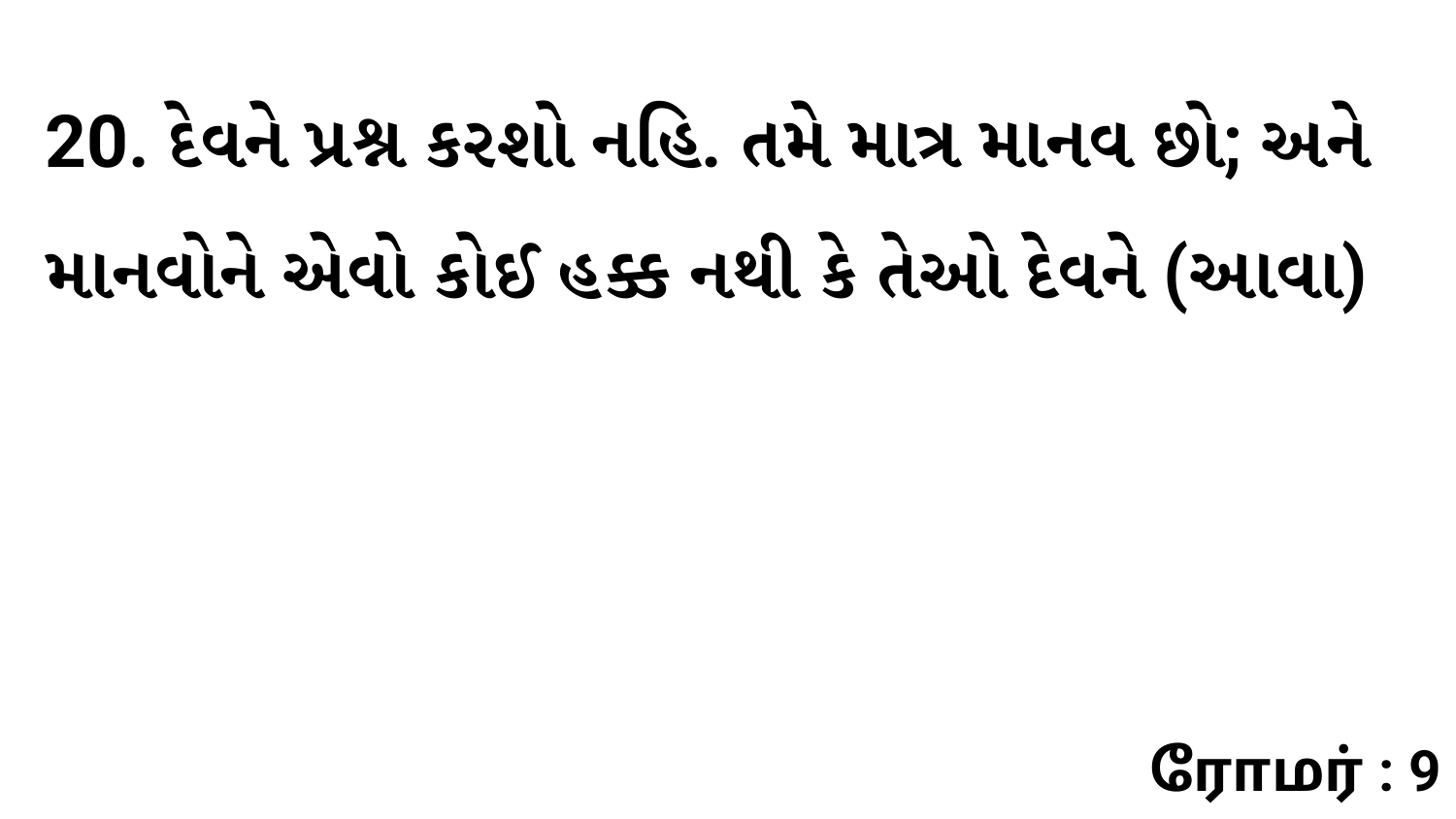

20. દેવને પ્રશ્ન કરશો નહિ. તમે માત્ર માનવ છો; અને માનવોને એવો કોઈ હક્ક નથી કે તેઓ દેવને (આવા)
ரோமர் : 9